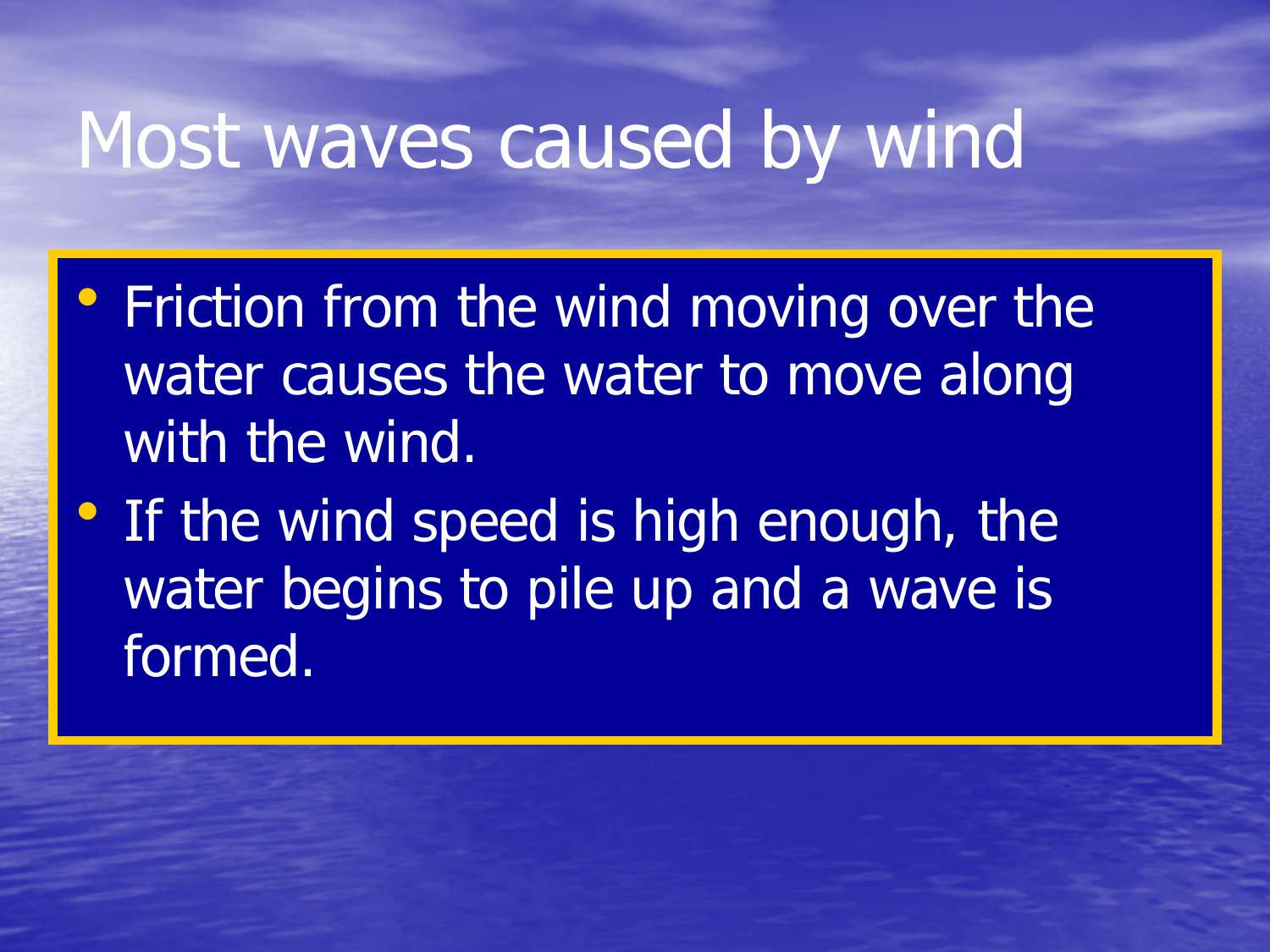

# Most waves caused by wind

Friction from the wind moving over the water causes the water to move along with the wind.
If the wind speed is high enough, the water begins to pile up and a wave is formed.